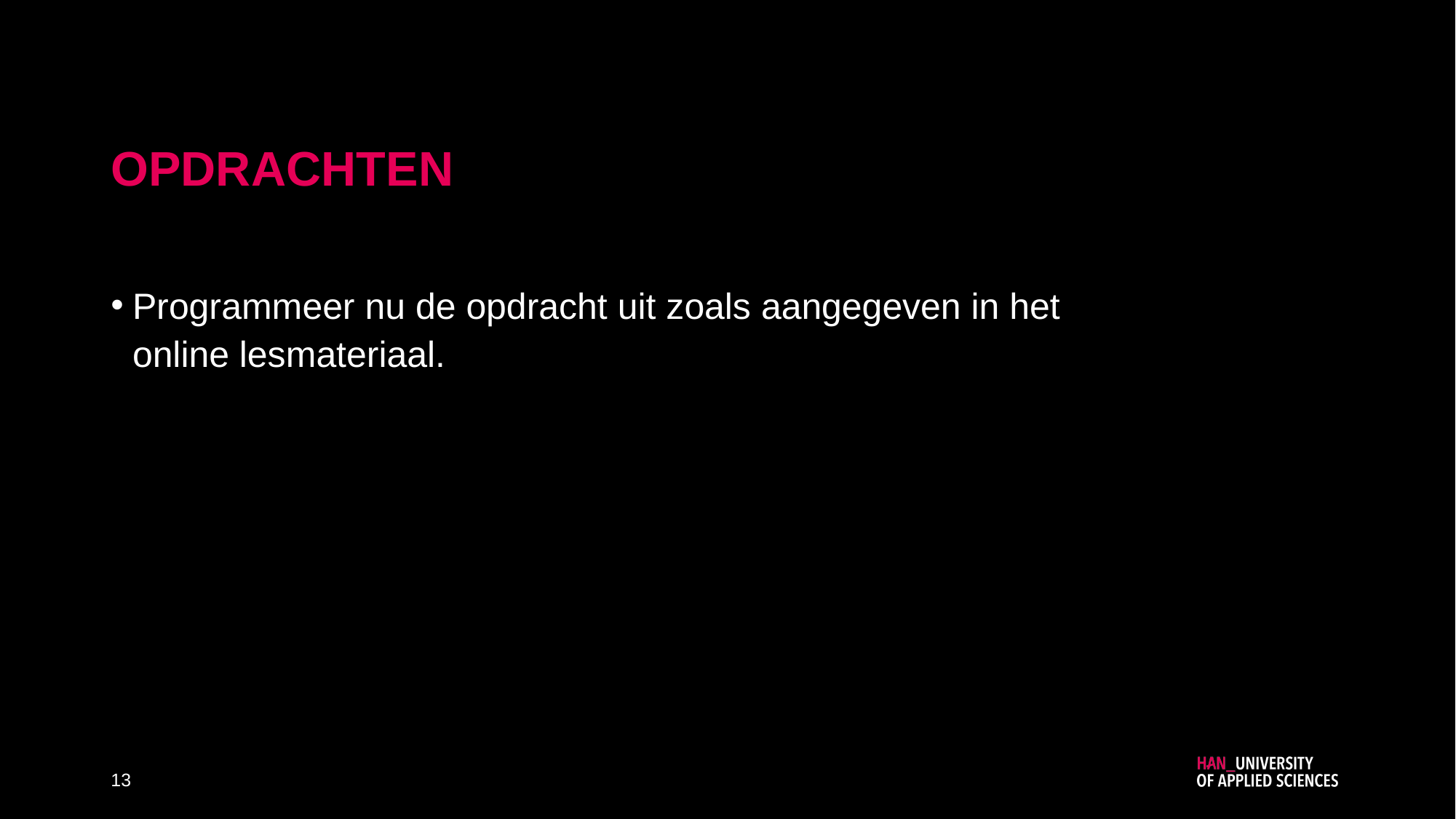

# Opdrachten

Programmeer nu de opdracht uit zoals aangegeven in het online lesmateriaal.
13